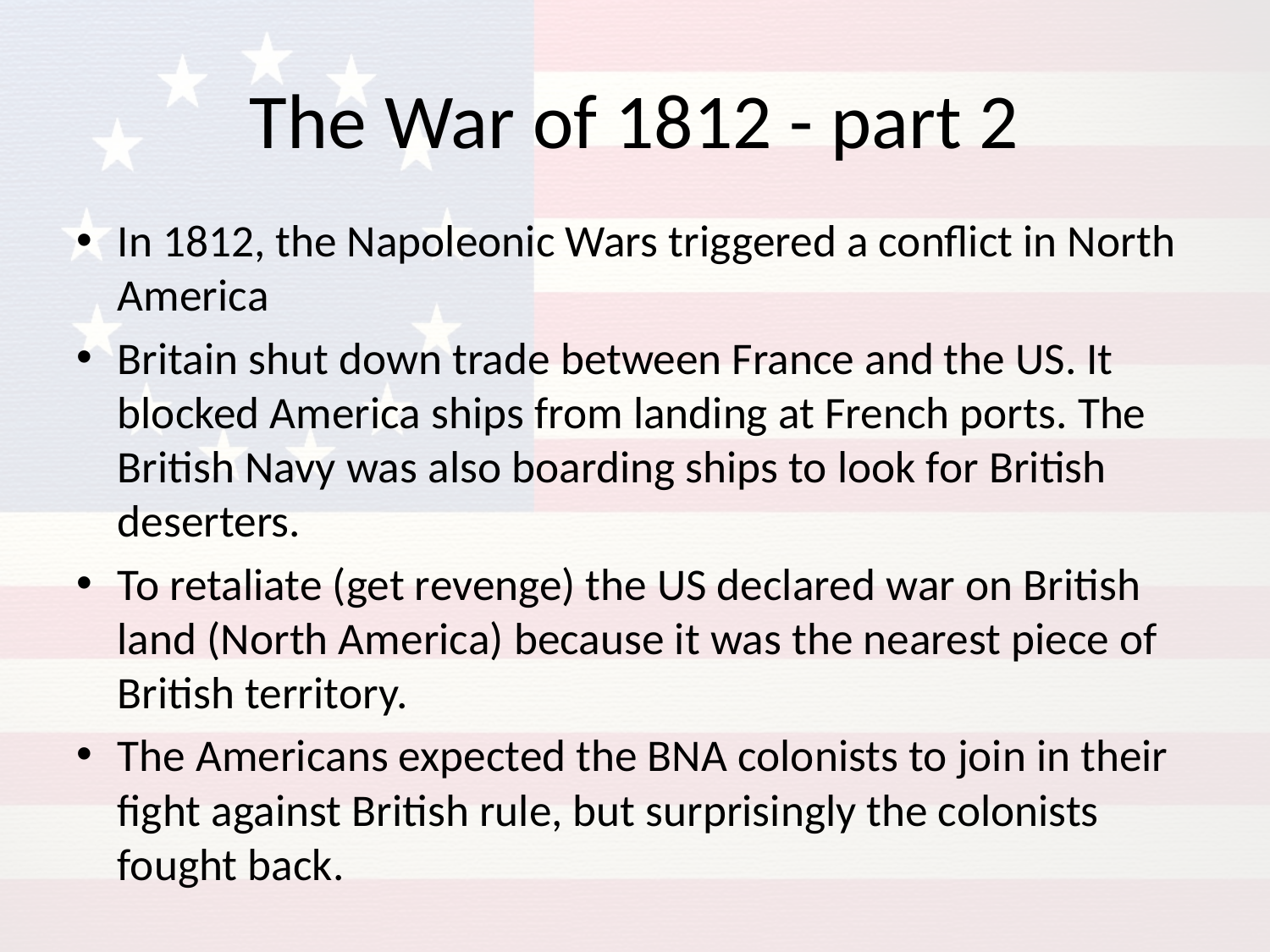

# The War of 1812 - part 2
In 1812, the Napoleonic Wars triggered a conflict in North America
Britain shut down trade between France and the US. It blocked America ships from landing at French ports. The British Navy was also boarding ships to look for British deserters.
To retaliate (get revenge) the US declared war on British land (North America) because it was the nearest piece of British territory.
The Americans expected the BNA colonists to join in their fight against British rule, but surprisingly the colonists fought back.